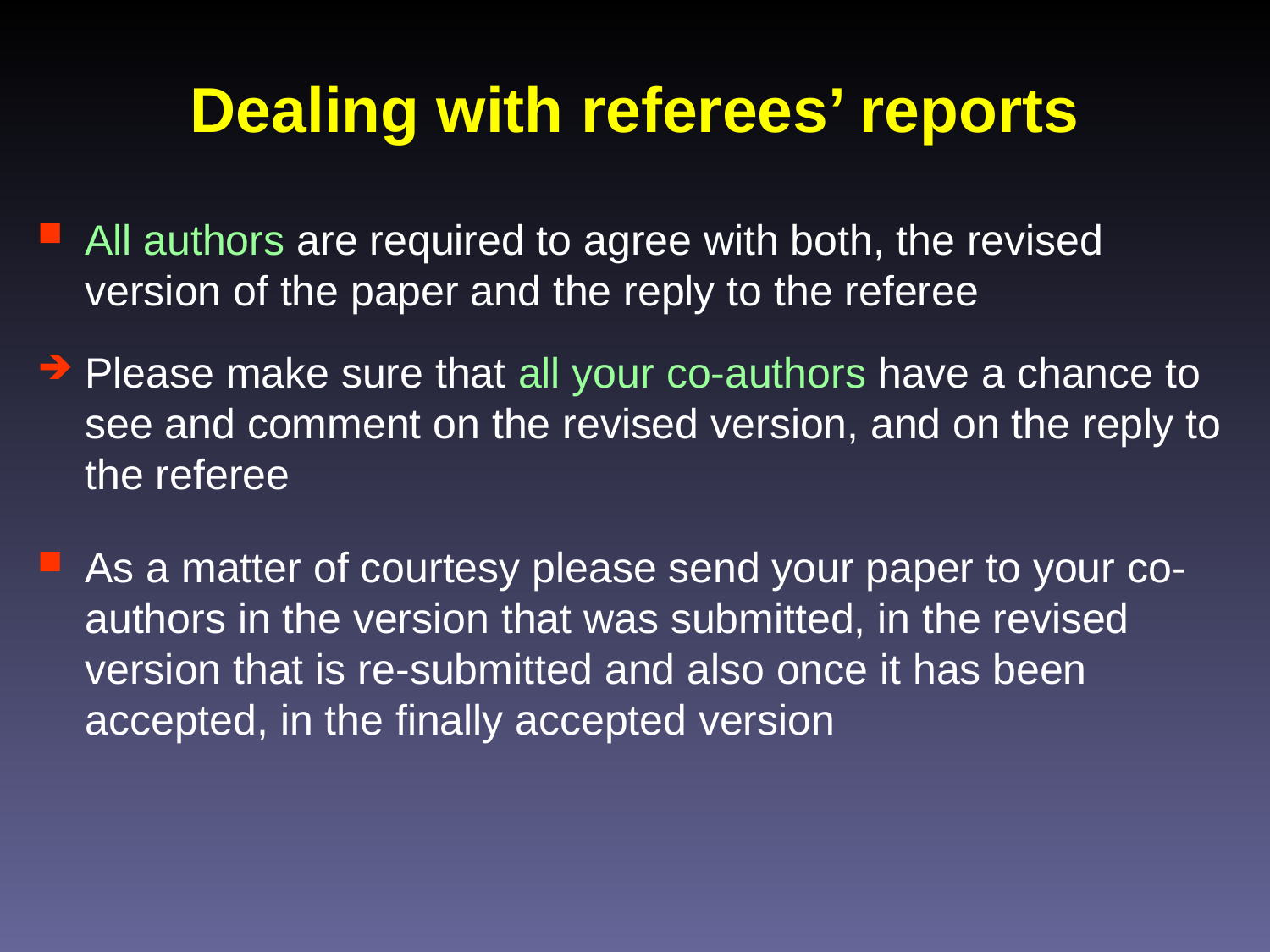

# Dealing with referees’ reports
All authors are required to agree with both, the revised version of the paper and the reply to the referee
Please make sure that all your co-authors have a chance to see and comment on the revised version, and on the reply to the referee
As a matter of courtesy please send your paper to your co-authors in the version that was submitted, in the revised version that is re-submitted and also once it has been accepted, in the finally accepted version